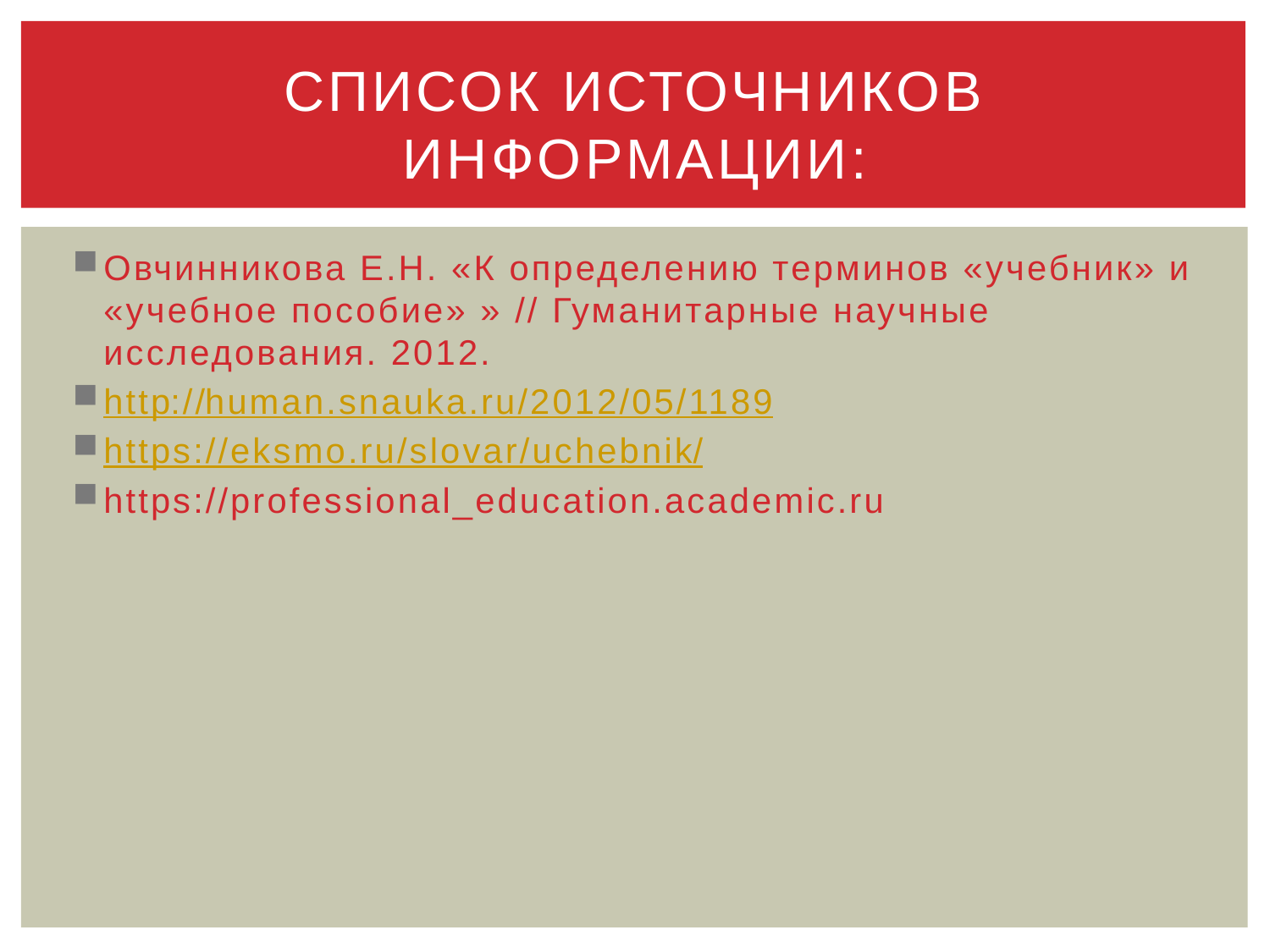

# СПИСОК ИСТОЧНИКОВ ИНФОРМАЦИИ:
Овчинникова Е.Н. «К определению терминов «учебник» и «учебное пособие» » // Гуманитарные научные исследования. 2012.
http://human.snauka.ru/2012/05/1189
https://eksmo.ru/slovar/uchebnik/
https://professional_education.academic.ru